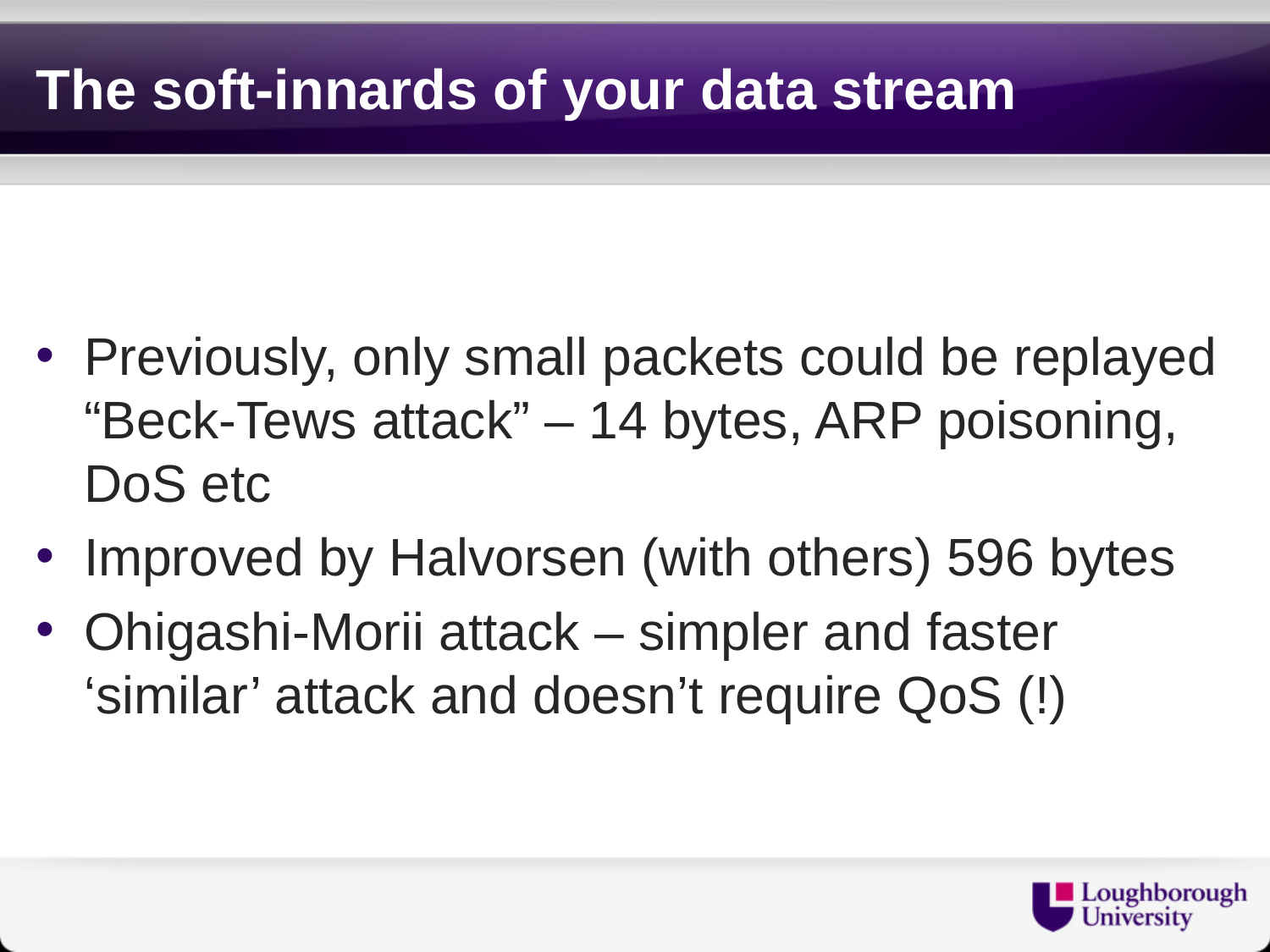

# The soft-innards of your data stream
Previously, only small packets could be replayed “Beck-Tews attack” – 14 bytes, ARP poisoning, DoS etc
Improved by Halvorsen (with others) 596 bytes
Ohigashi-Morii attack – simpler and faster ‘similar’ attack and doesn’t require QoS (!)